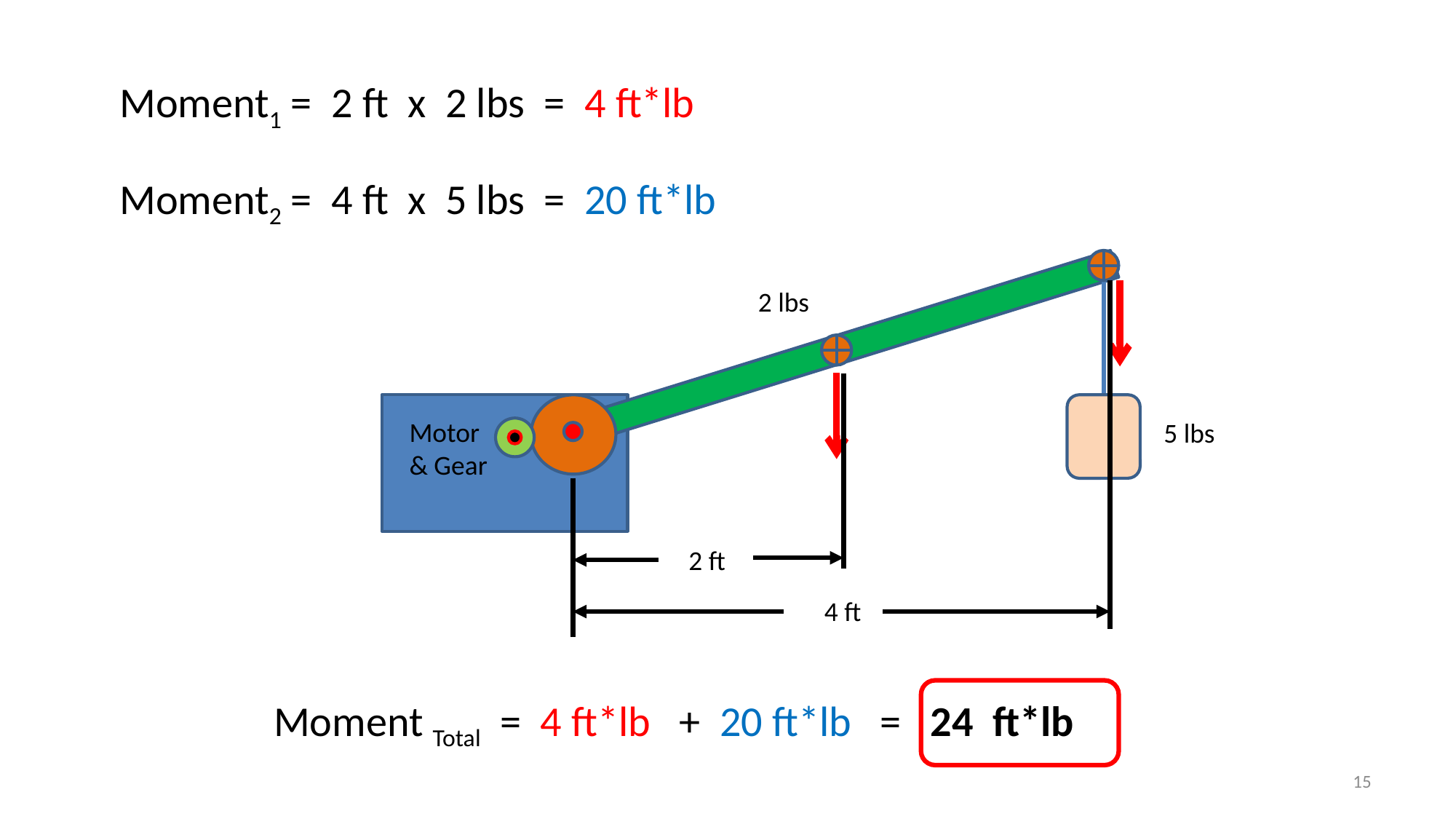

Moment1 =  2 ft  x  2 lbs  =  4 ft*lb
Moment2 =  4 ft  x  5 lbs  =  20 ft*lb

2 lbs
2 ft
4 ft

Motor & Gear

5 lbs

Moment Total  =  4 ft*lb   +  20 ft*lb   =   24  ft*lb
15